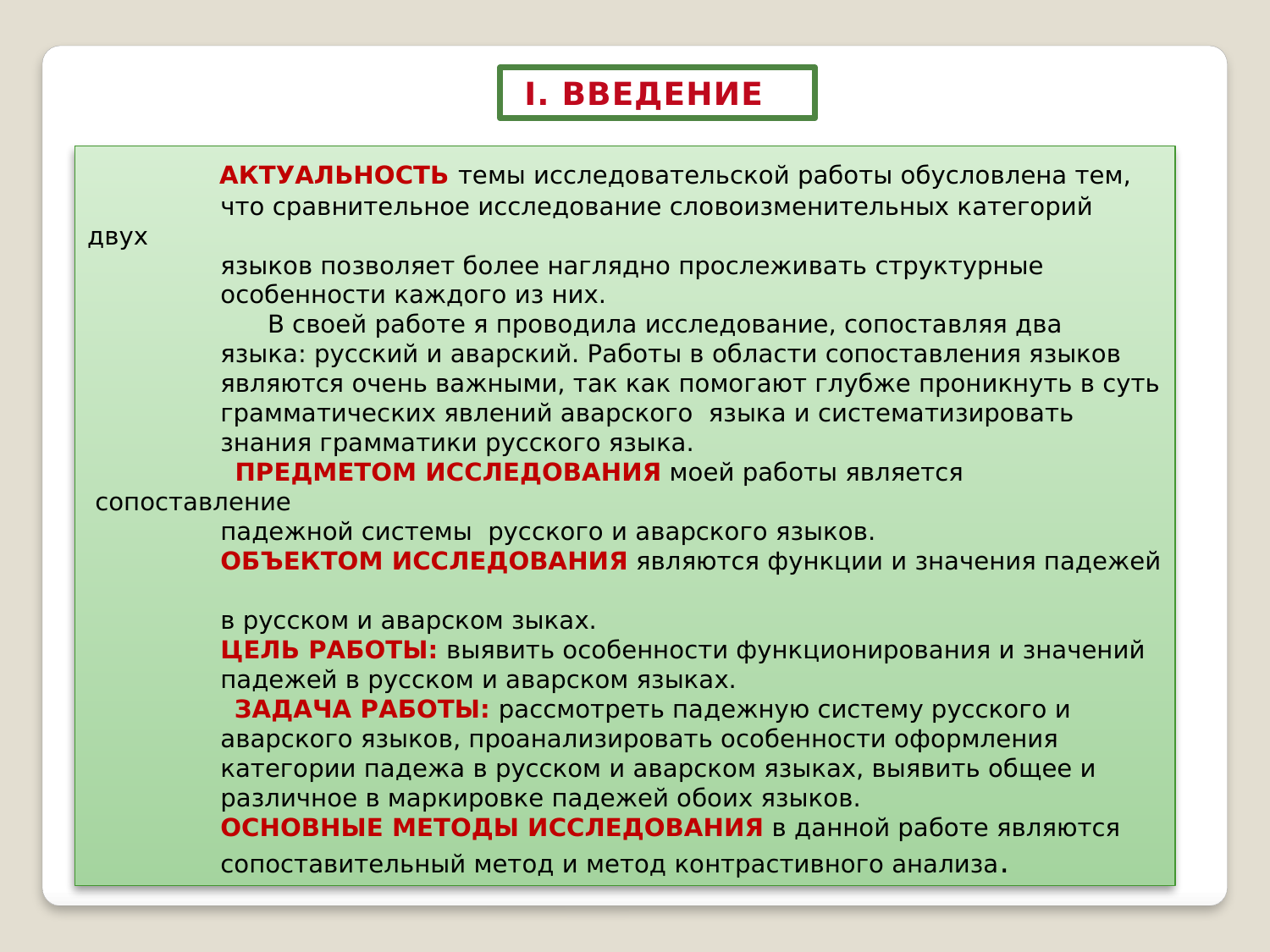

I. ВВЕДЕНИЕ
             АКТУАЛЬНОСТЬ темы исследовательской работы обусловлена тем,
                 что сравнительное исследование словоизменительных категорий двух
                 языков позволяет более наглядно прослеживать структурные
                 особенности каждого из них.
                       В своей работе я проводила исследование, сопоставляя два
                 языка: русский и аварский. Работы в области сопоставления языков
                 являются очень важными, так как помогают глубже проникнуть в суть
                 грамматических явлений аварского  языка и систематизировать
                 знания грамматики русского языка.
                 ПРЕДМЕТОМ ИССЛЕДОВАНИЯ моей работы является  сопоставление
                 падежной системы  русского и аварского языков.
                 ОБЪЕКТОМ ИССЛЕДОВАНИЯ являются функции и значения падежей
                 в русском и аварском зыках.
                 ЦЕЛЬ РАБОТЫ: выявить особенности функционирования и значений
                 падежей в русском и аварском языках. 
                 ЗАДАЧА РАБОТЫ: рассмотреть падежную систему русского и
                 аварского языков, проанализировать особенности оформления
                 категории падежа в русском и аварском языках, выявить общее и
                 различное в маркировке падежей обоих языков.
                 ОСНОВНЫЕ МЕТОДЫ ИССЛЕДОВАНИЯ в данной работе являются
                 сопоставительный метод и метод контрастивного анализа.